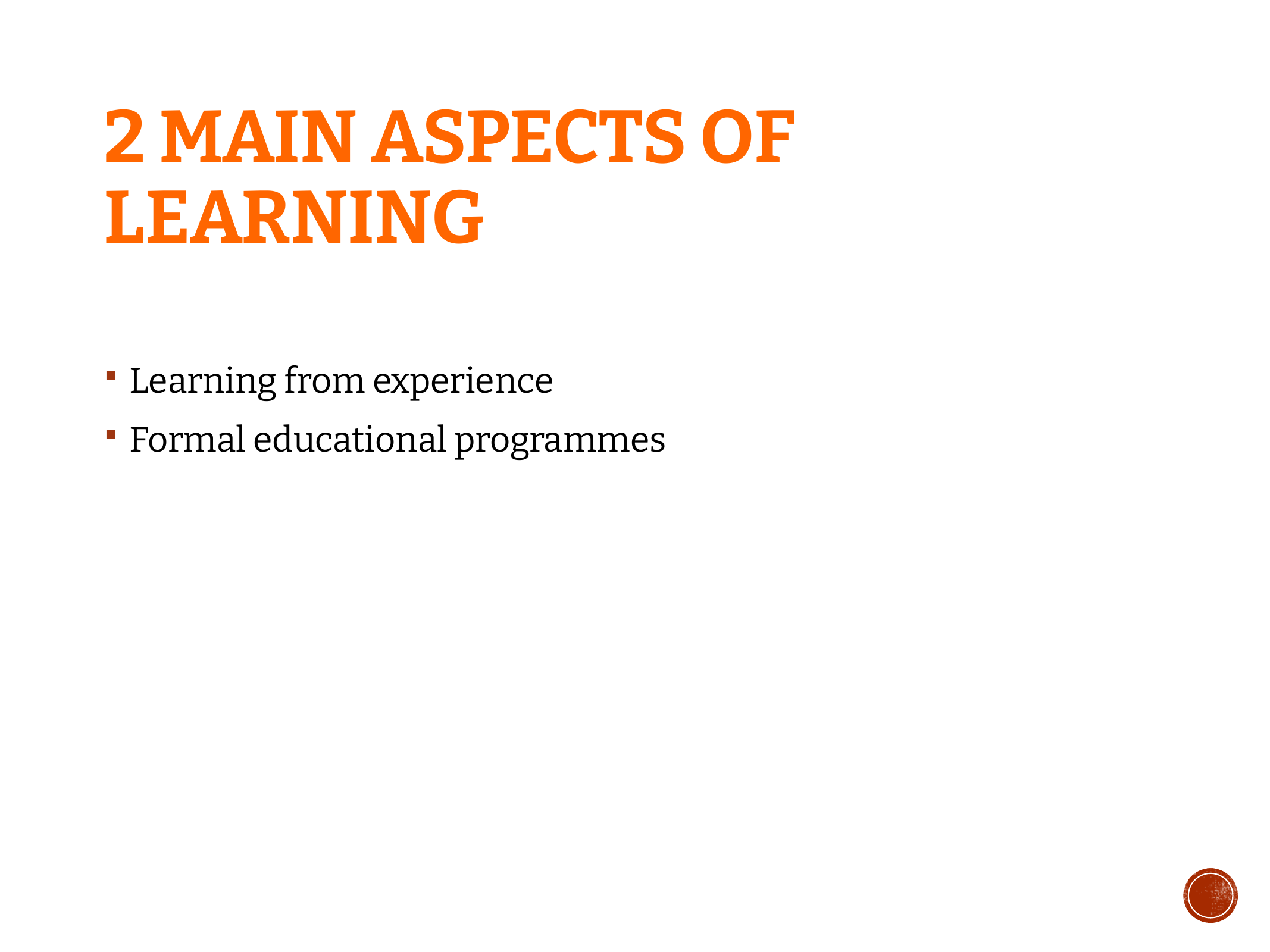

# 2 main aspects of learning

Learning from experience
Formal educational programmes